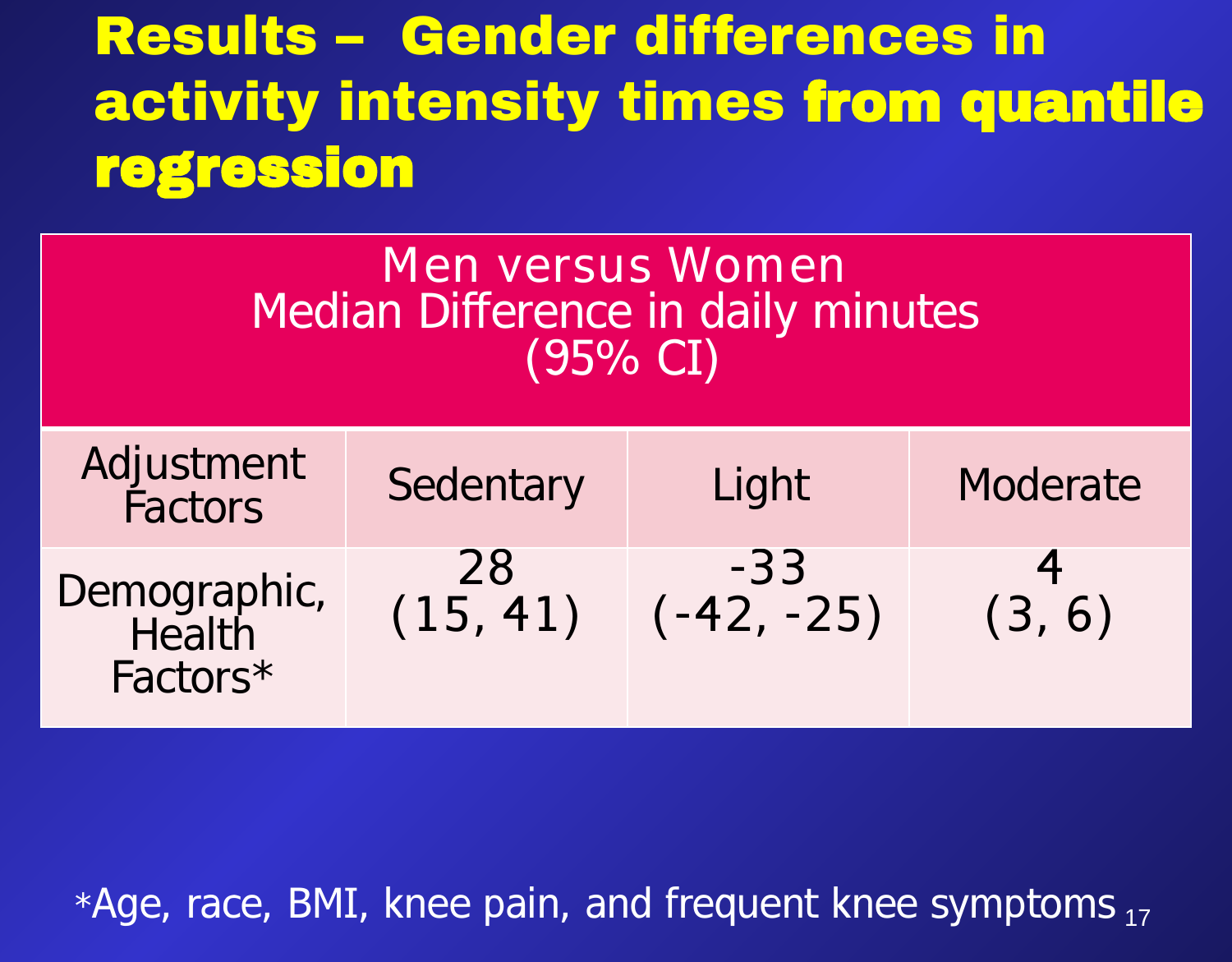

# Results –  Gender differences in activity intensity times from quantile regression

| Men versus Women Median Difference in daily minutes (95% CI) |  |  |  |
| --- | --- | --- | --- |
| Adjustment Factors | Sedentary | Light | Moderate |
| Demographic, Health Factors\* | 28 (15, 41) | -33 (-42, -25) | 4 (3, 6) |
*Age, race, BMI, knee pain, and frequent knee symptoms
17